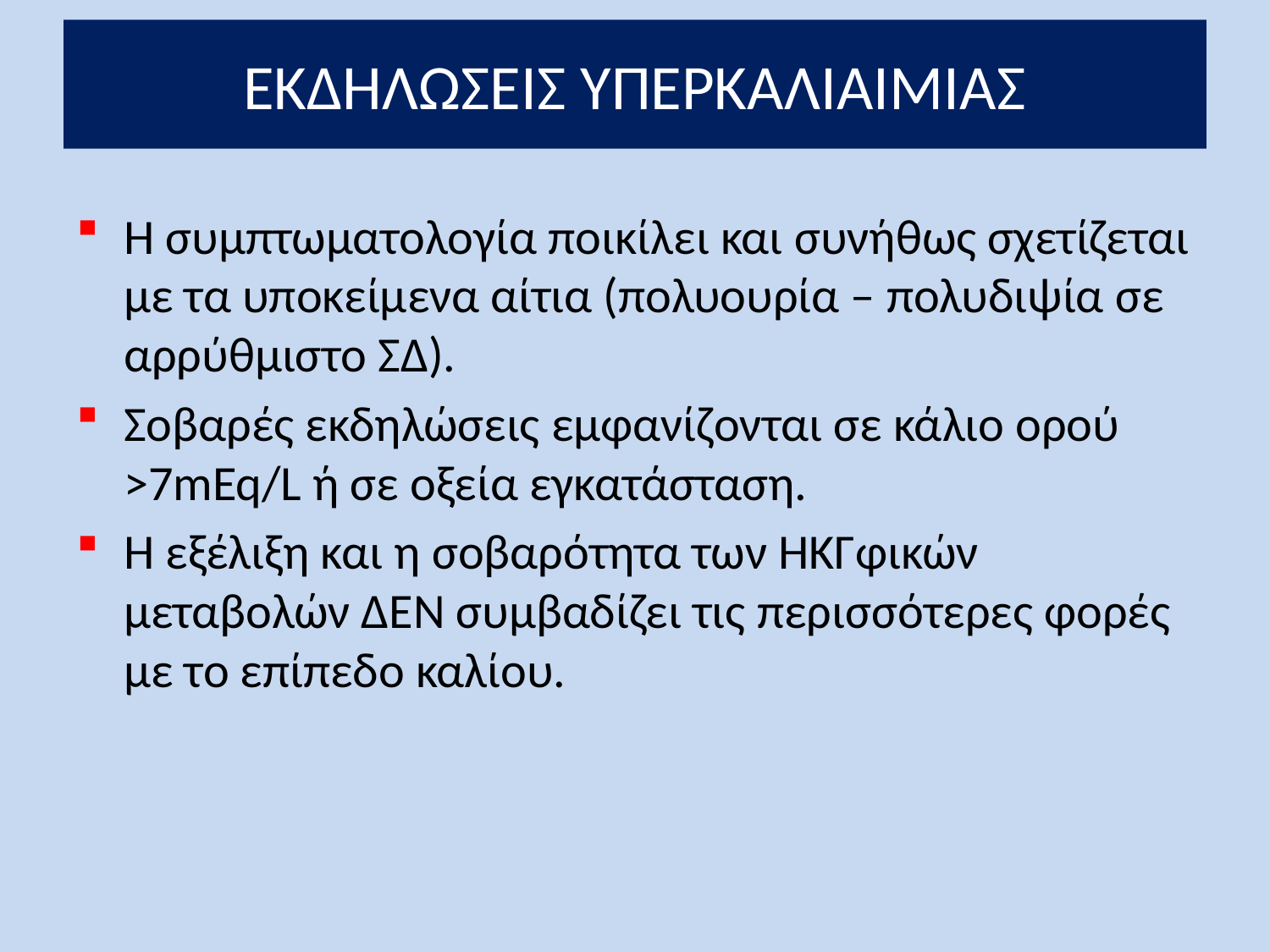

# ΕΚΔΗΛΩΣΕΙΣ ΥΠΕΡΚΑΛΙΑΙΜΙΑΣ
Η συμπτωματολογία ποικίλει και συνήθως σχετίζεται με τα υποκείμενα αίτια (πολυουρία – πολυδιψία σε αρρύθμιστο ΣΔ).
Σοβαρές εκδηλώσεις εμφανίζονται σε κάλιο ορού >7mEq/L ή σε οξεία εγκατάσταση.
Η εξέλιξη και η σοβαρότητα των ΗΚΓφικών μεταβολών ΔΕΝ συμβαδίζει τις περισσότερες φορές με το επίπεδο καλίου.